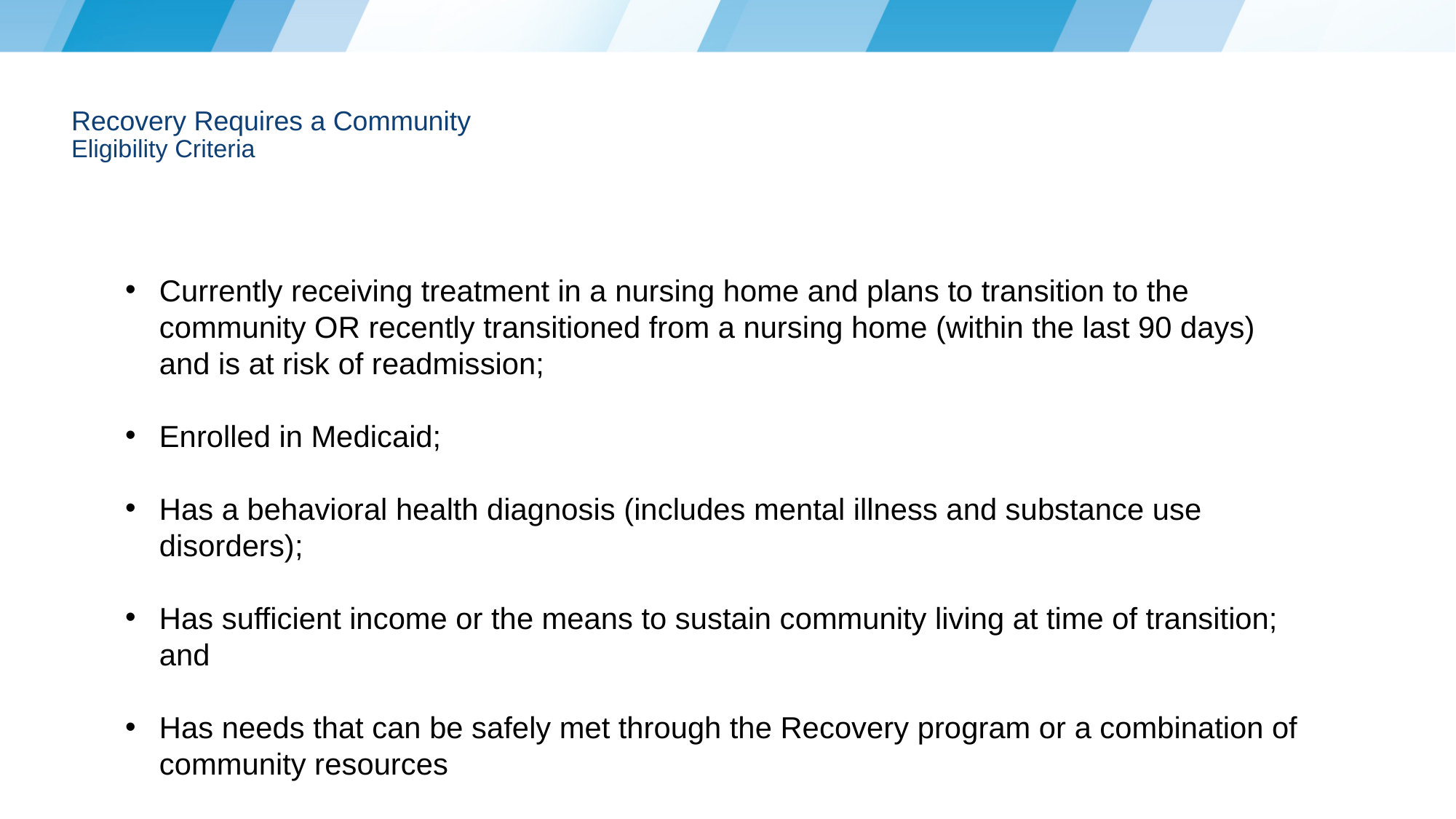

# Recovery Requires a Community Eligibility Criteria
Currently receiving treatment in a nursing home and plans to transition to the community OR recently transitioned from a nursing home (within the last 90 days) and is at risk of readmission;

Enrolled in Medicaid;

Has a behavioral health diagnosis (includes mental illness and substance use disorders);

Has sufficient income or the means to sustain community living at time of transition; and

Has needs that can be safely met through the Recovery program or a combination of community resources